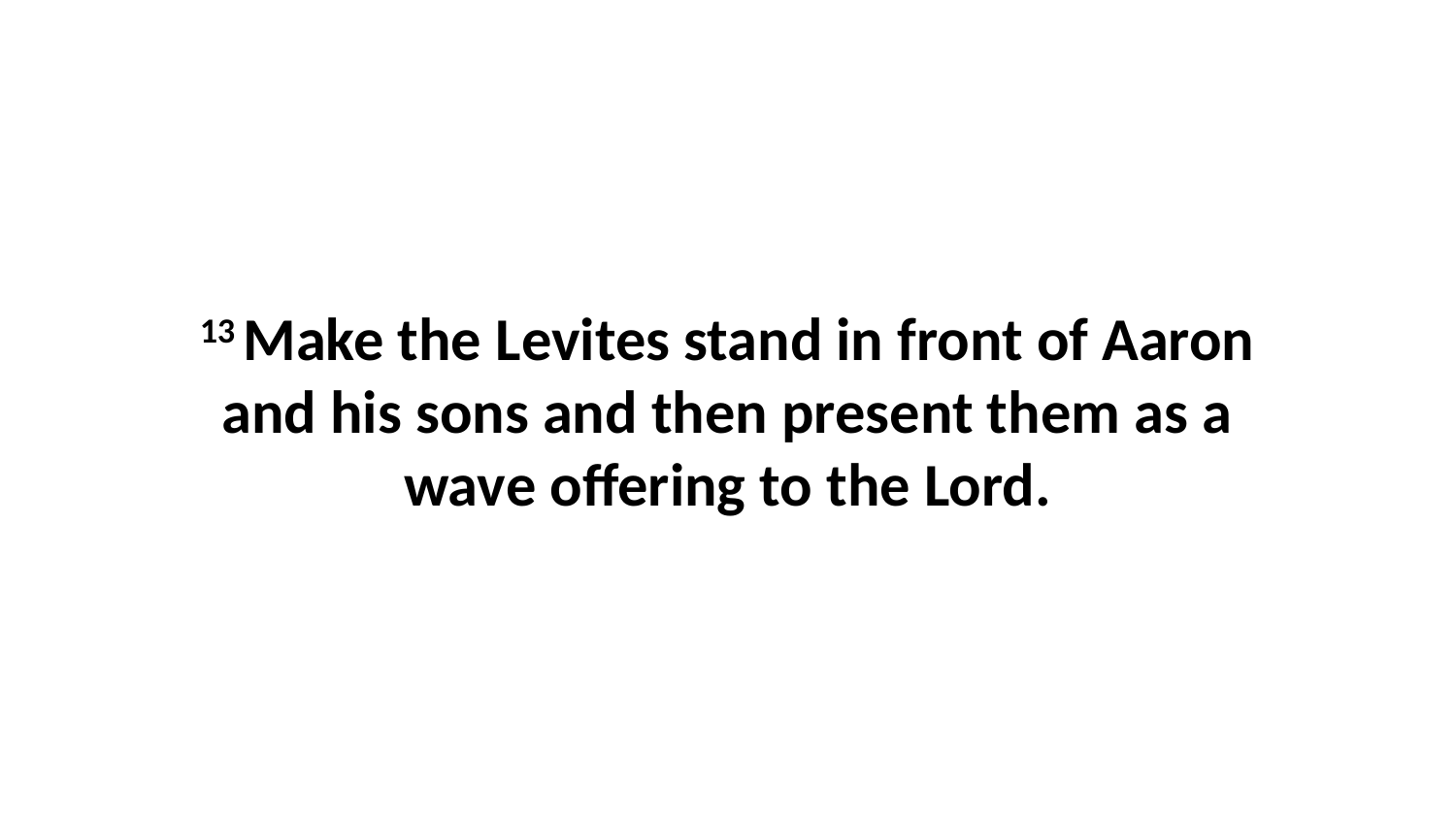

13 Make the Levites stand in front of Aaron and his sons and then present them as a wave offering to the Lord.